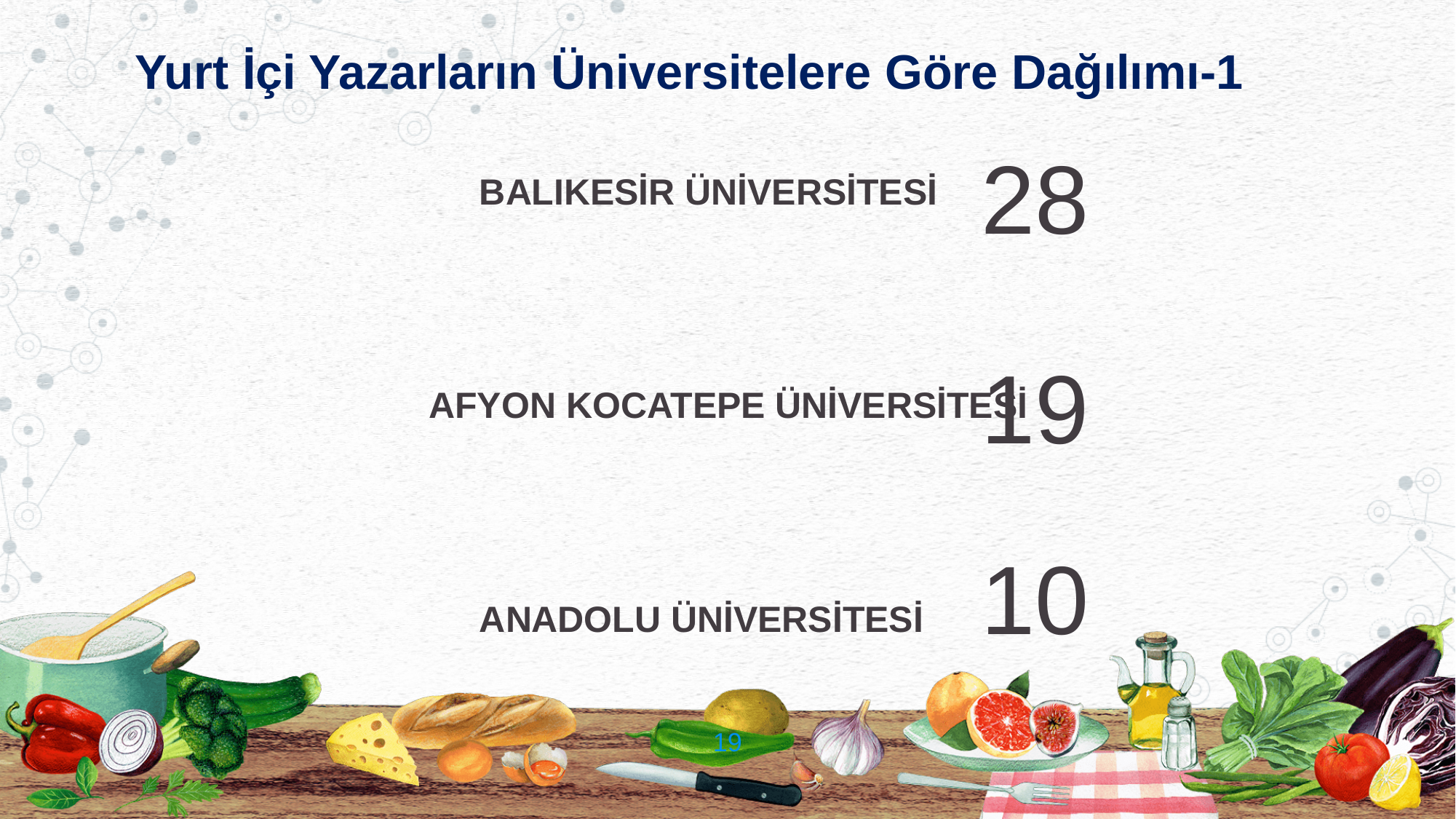

Yurt İçi Yazarların Üniversitelere Göre Dağılımı-1
28
BALIKESİR ÜNİVERSİTESİ
19
AFYON KOCATEPE ÜNİVERSİTESİ
10
ANADOLU ÜNİVERSİTESİ
19